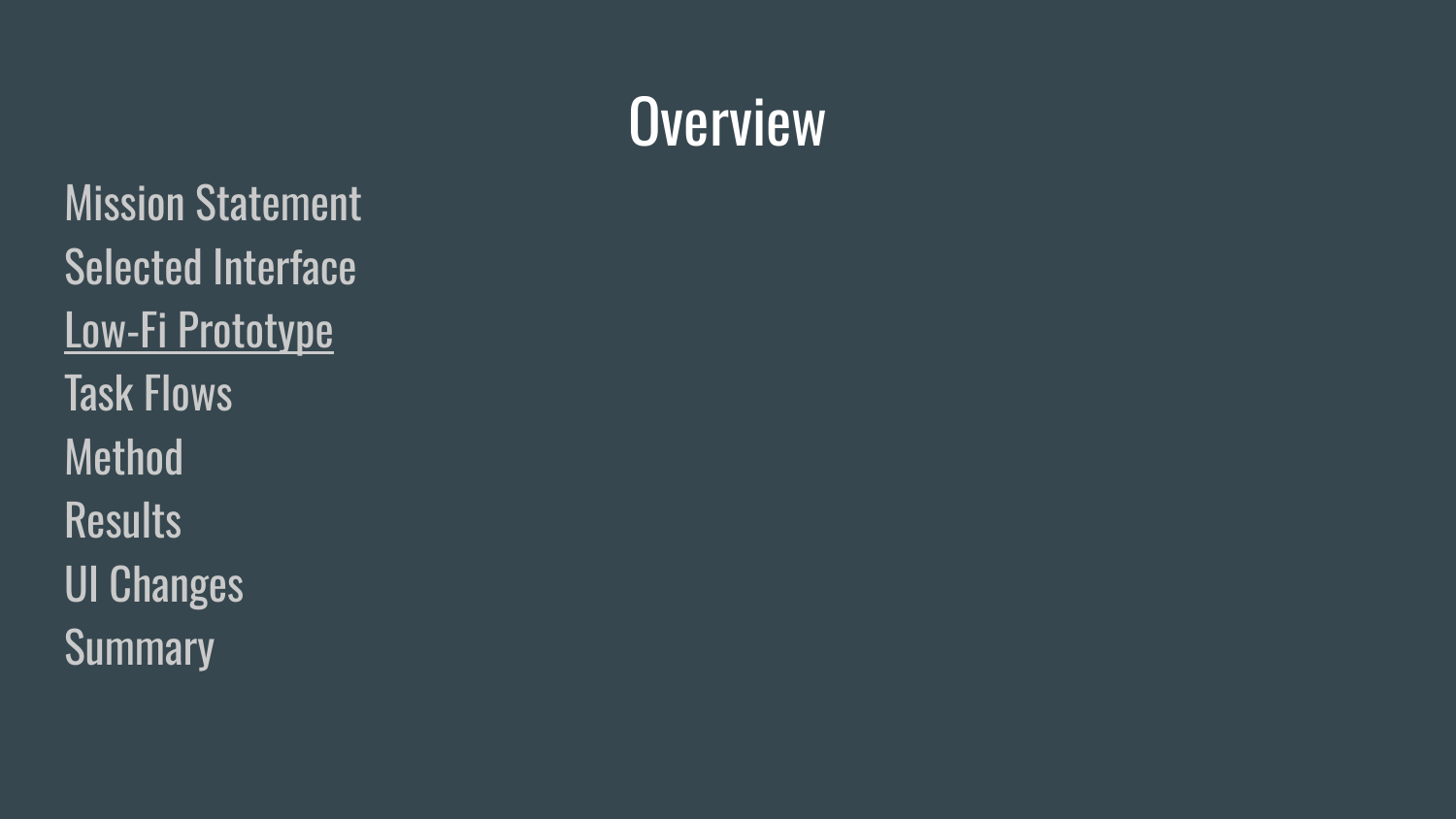

# Overview
Mission Statement
Selected Interface
Low-Fi Prototype
Task Flows
Method
Results
UI Changes
Summary